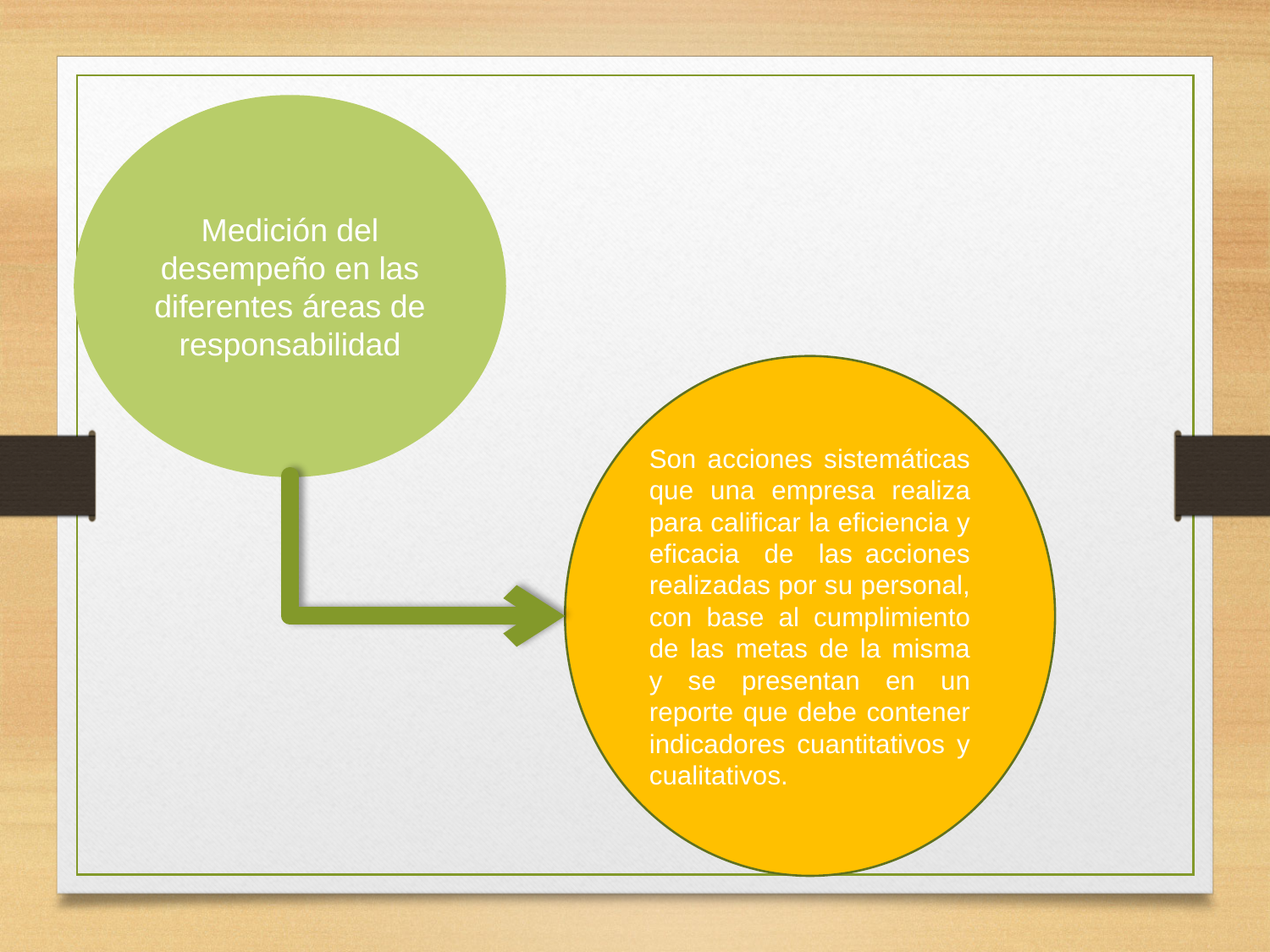

Medición del desempeño en las diferentes áreas de responsabilidad
Son acciones sistemáticas que una empresa realiza para calificar la eficiencia y eficacia  de  las acciones realizadas por su personal, con base al cumplimiento de las metas de la misma y se presentan en un reporte que debe contener indicadores cuantitativos y cualitativos.